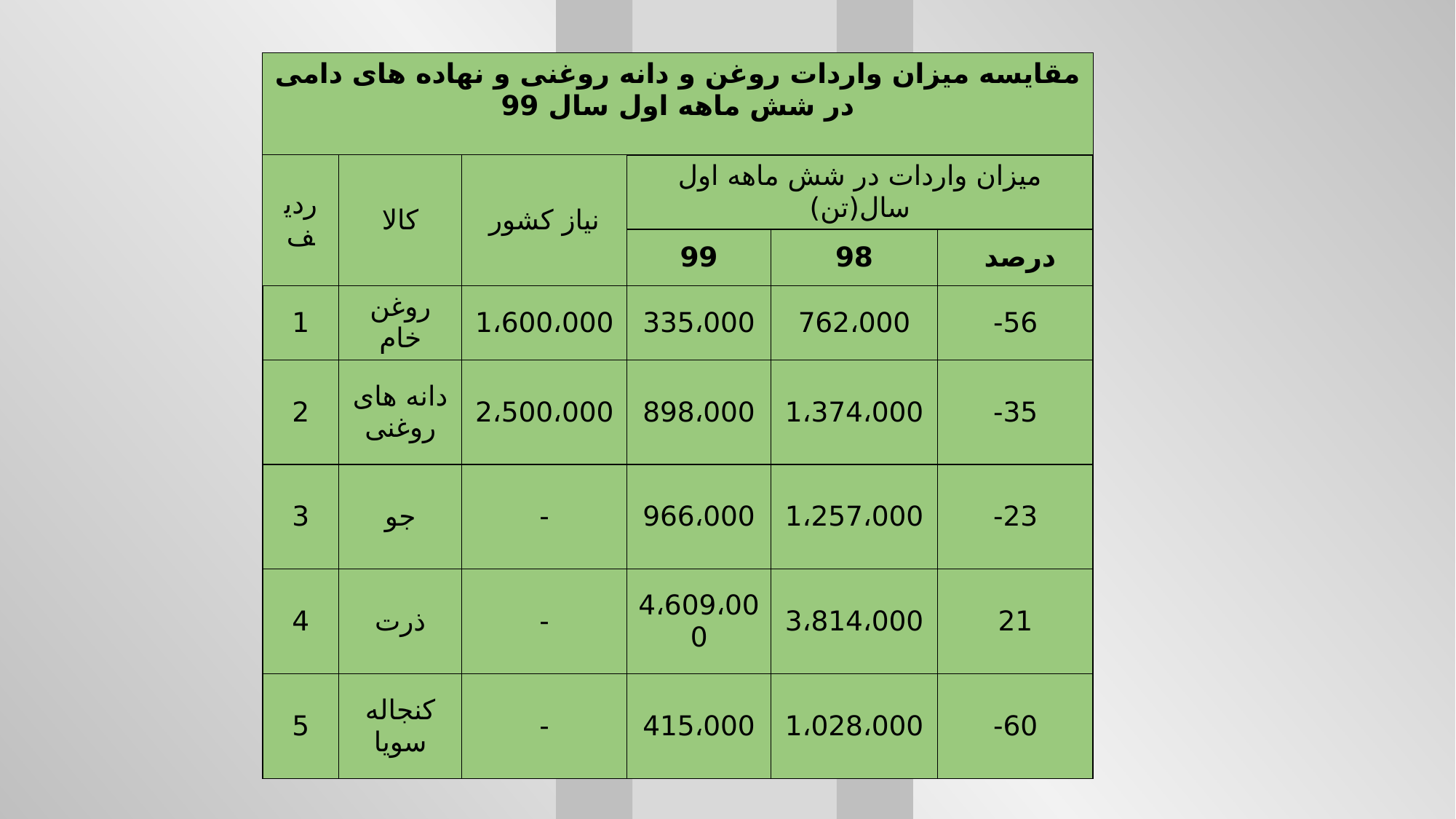

| مقایسه میزان واردات روغن و دانه روغنی و نهاده های دامی در شش ماهه اول سال 99 |  |  |  |  |  |
| --- | --- | --- | --- | --- | --- |
| ردیف | کالا | نیاز کشور | میزان واردات در شش ماهه اول سال(تن) |  |  |
|  |  |  | 99 | 98 | درصد |
| 1 | روغن خام | 1،600،000 | 335،000 | 762،000 | 56- |
| 2 | دانه های روغنی | 2،500،000 | 898،000 | 1،374،000 | 35- |
| 3 | جو | - | 966،000 | 1،257،000 | 23- |
| 4 | ذرت | - | 4،609،000 | 3،814،000 | 21 |
| 5 | کنجاله سویا | - | 415،000 | 1،028،000 | 60- |